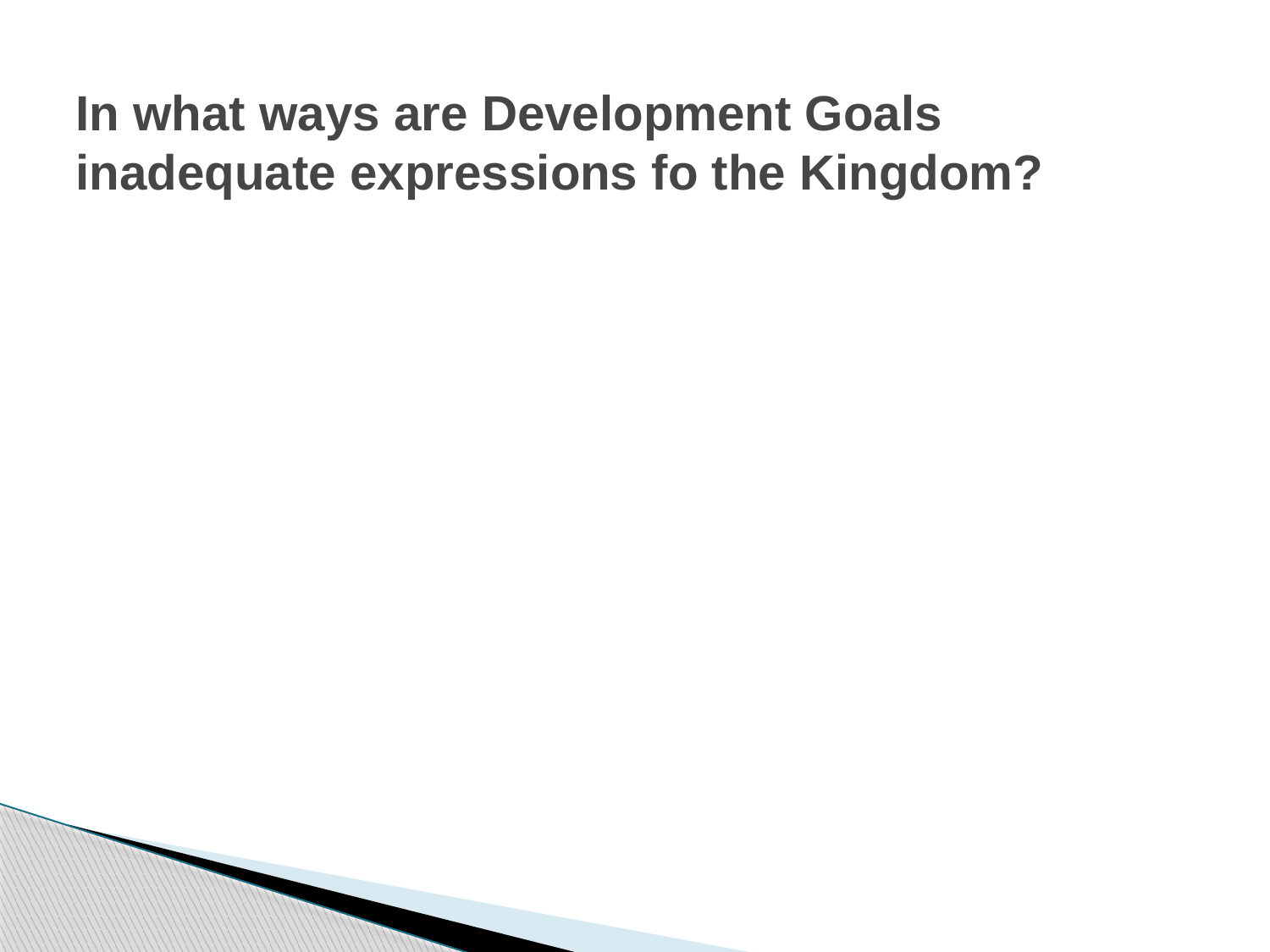

# In what ways are Development Goals inadequate expressions fo the Kingdom?